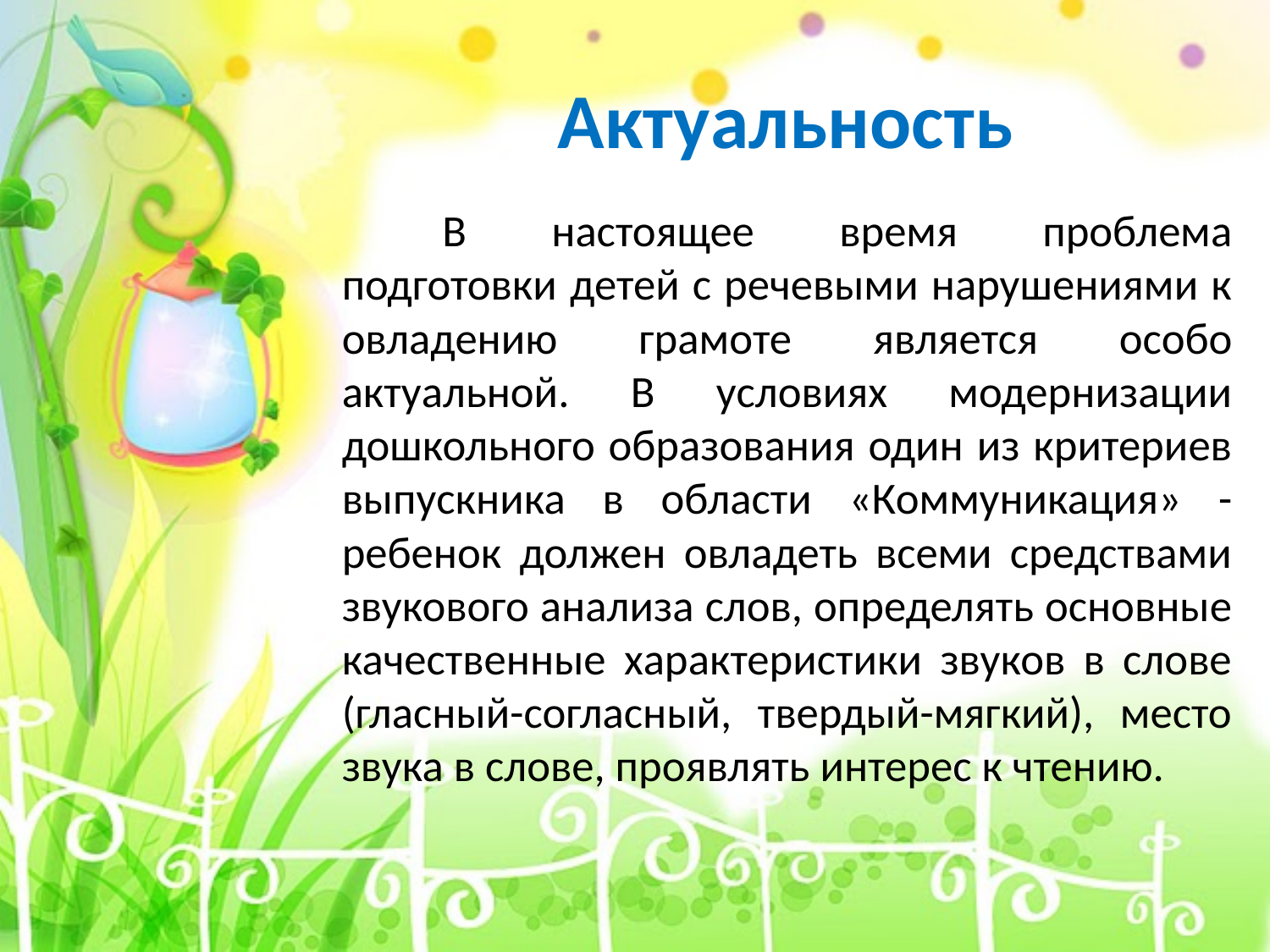

# Актуальность
	В настоящее время проблема подготовки детей с речевыми нарушениями к овладению грамоте является особо актуальной. В условиях модернизации дошкольного образования один из критериев выпускника в области «Коммуникация» - ребенок должен овладеть всеми средствами звукового анализа слов, определять основные качественные характеристики звуков в слове (гласный-согласный, твердый-мягкий), место звука в слове, проявлять интерес к чтению.